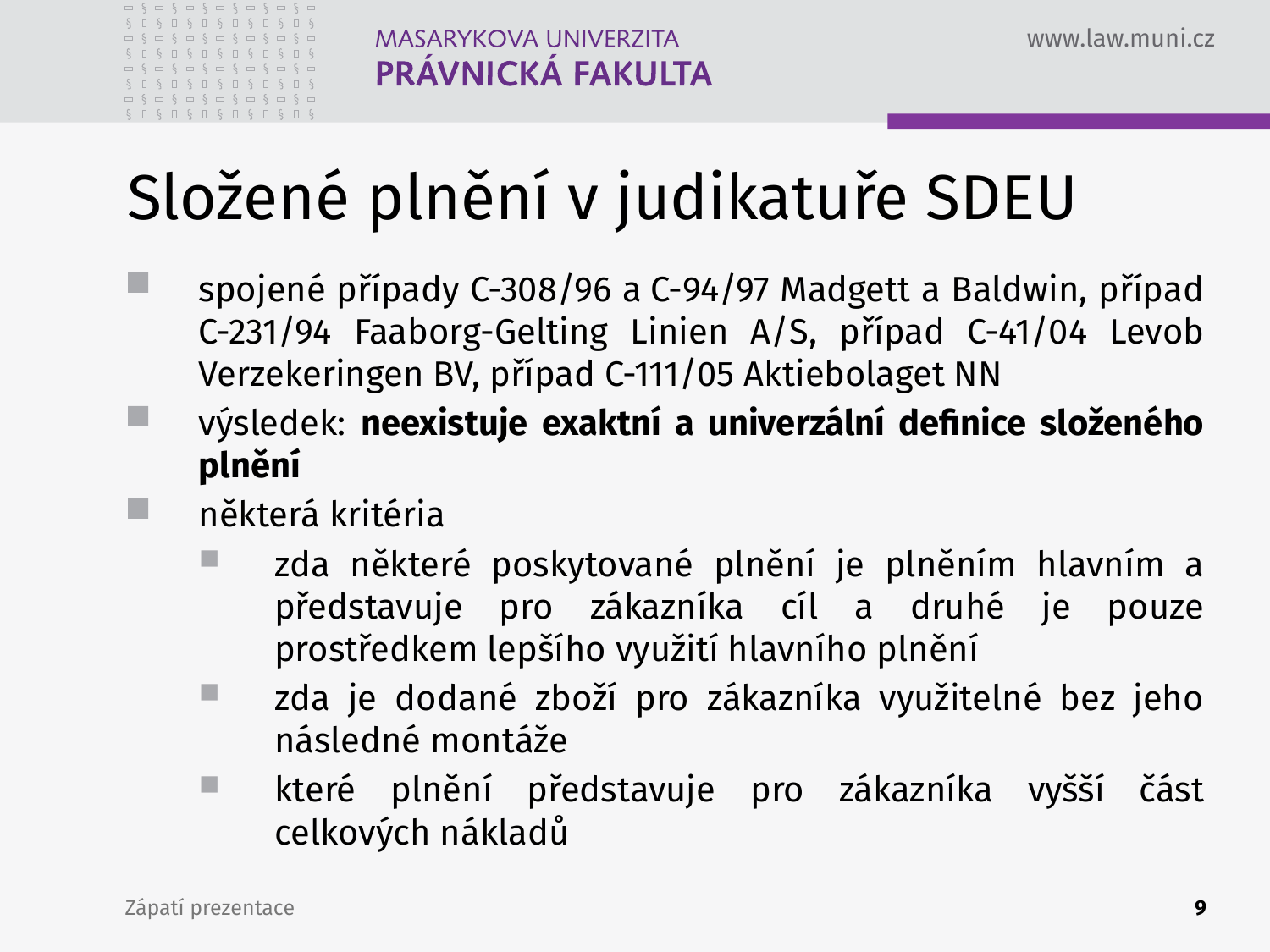

# Složené plnění v judikatuře SDEU
spojené případy C-308/96 a C-94/97 Madgett a Baldwin, případ C-231/94 Faaborg-Gelting Linien A/S, případ C-41/04 Levob Verzekeringen BV, případ C-111/05 Aktiebolaget NN
výsledek: neexistuje exaktní a univerzální definice složeného plnění
některá kritéria
zda některé poskytované plnění je plněním hlavním a představuje pro zákazníka cíl a druhé je pouze prostředkem lepšího využití hlavního plnění
zda je dodané zboží pro zákazníka využitelné bez jeho následné montáže
které plnění představuje pro zákazníka vyšší část celkových nákladů
Zápatí prezentace
9